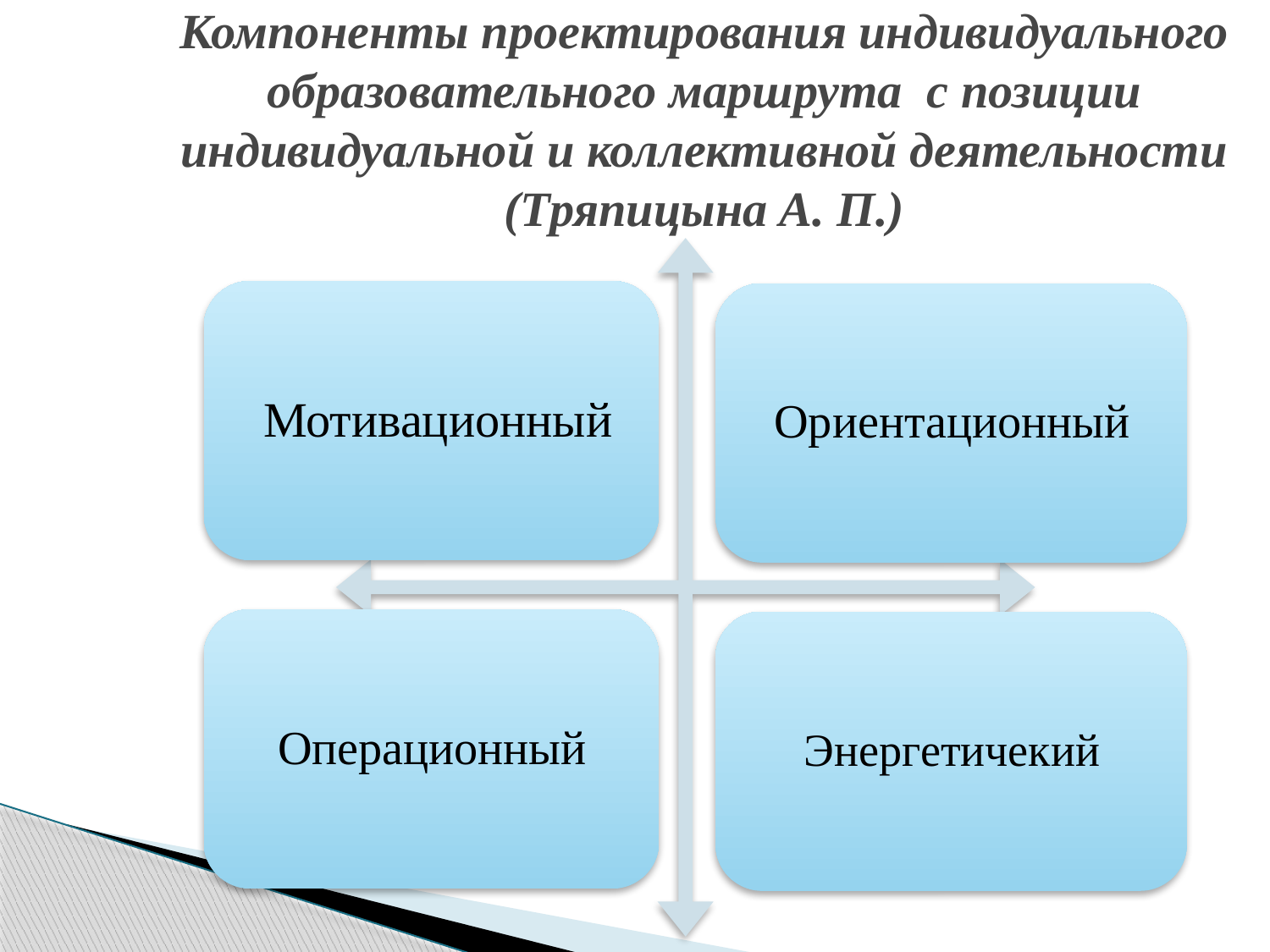

# Компоненты проектирования индивидуального образовательного маршрута  с позиции индивидуальной и коллективной деятельности (Тряпицына А. П.)
Мотивационный
Ориентационный
Операционный
Энергетичекий